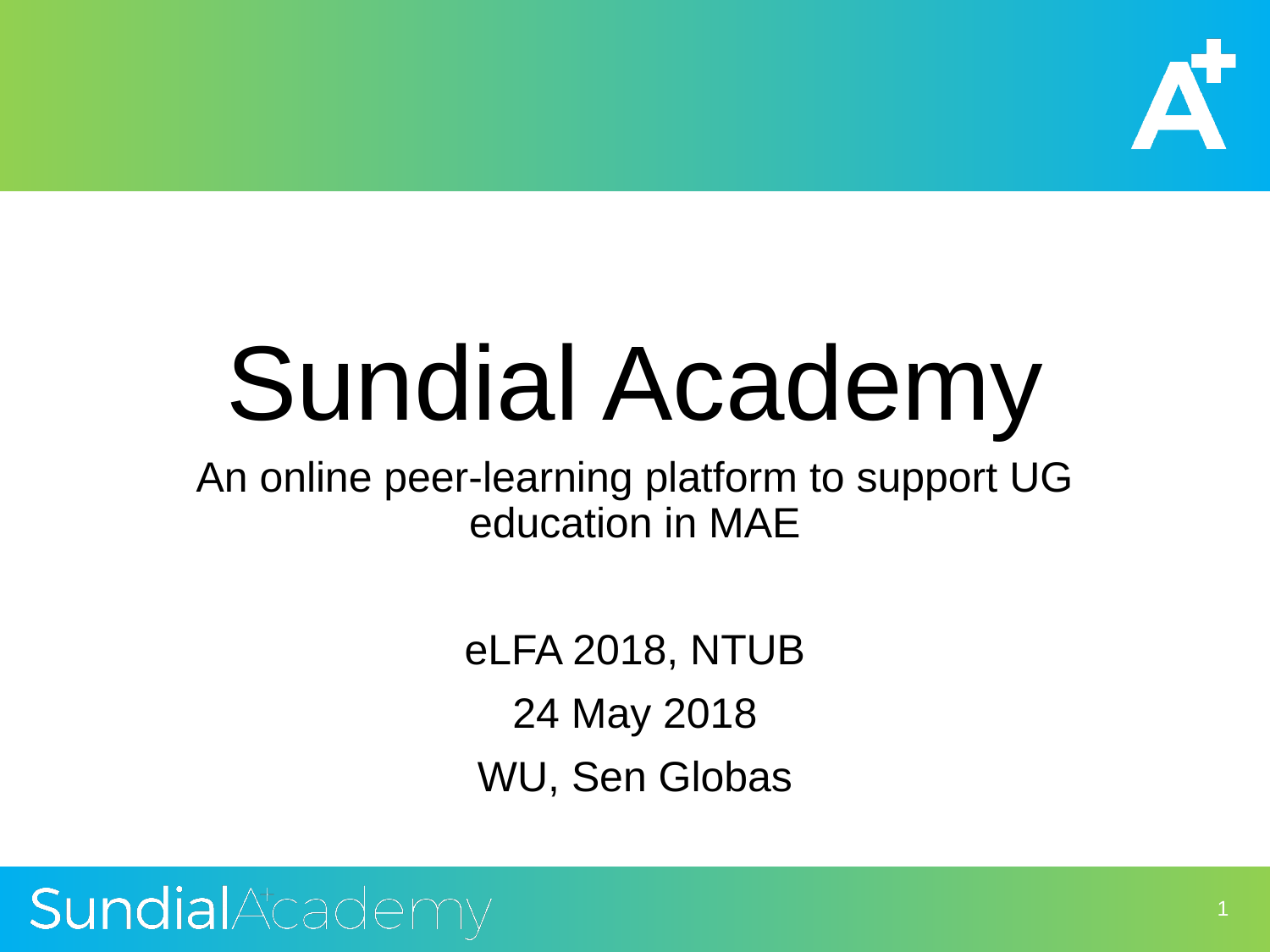

# Sundial Academy
An online peer-learning platform to support UG education in MAE

eLFA 2018, NTUB
24 May 2018
WU, Sen Globas
1